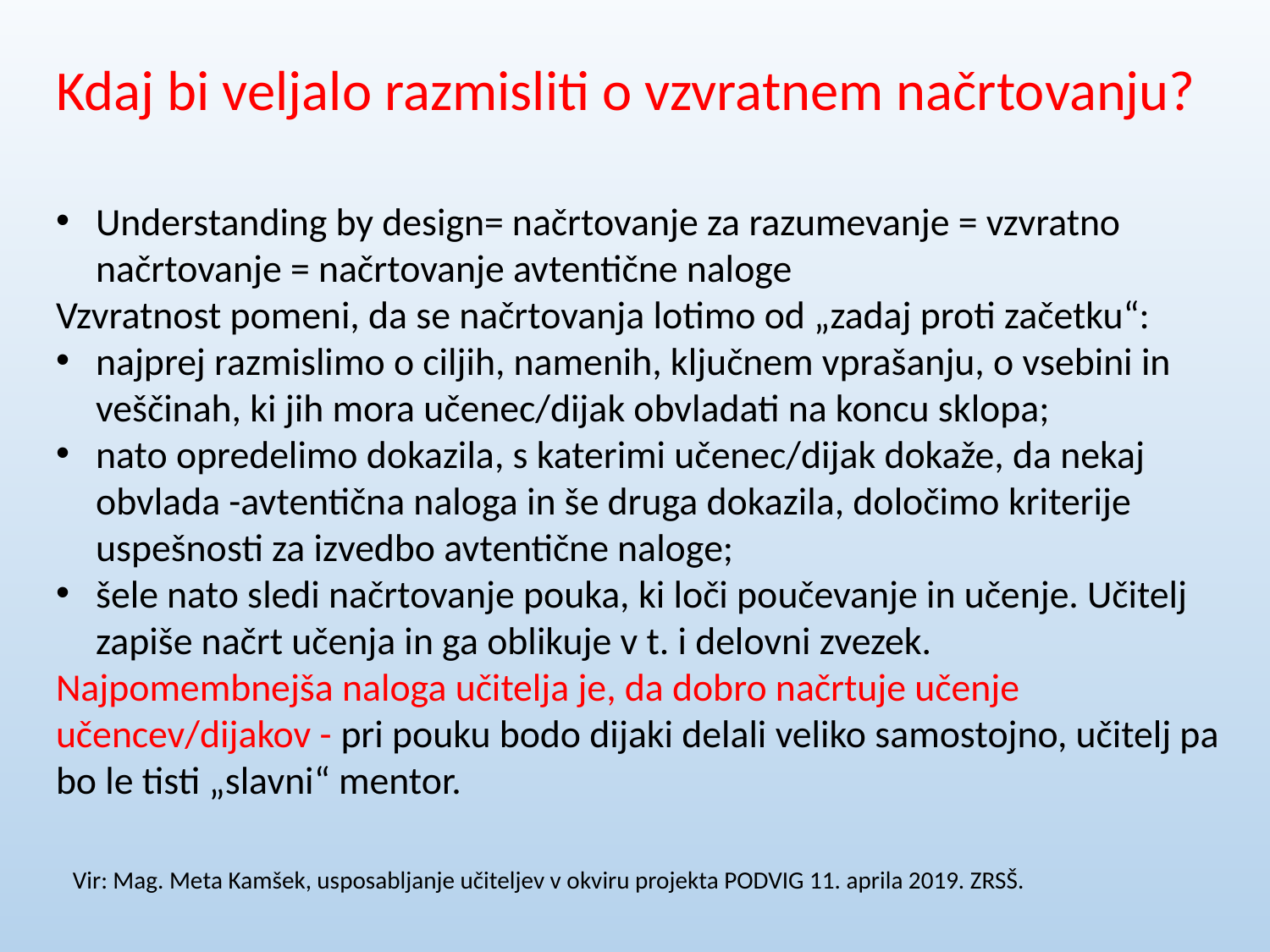

# Kdaj bi veljalo razmisliti o vzvratnem načrtovanju?
Understanding by design= načrtovanje za razumevanje = vzvratno načrtovanje = načrtovanje avtentične naloge
Vzvratnost pomeni, da se načrtovanja lotimo od „zadaj proti začetku“:
najprej razmislimo o ciljih, namenih, ključnem vprašanju, o vsebini in veščinah, ki jih mora učenec/dijak obvladati na koncu sklopa;
nato opredelimo dokazila, s katerimi učenec/dijak dokaže, da nekaj obvlada -avtentična naloga in še druga dokazila, določimo kriterije uspešnosti za izvedbo avtentične naloge;
šele nato sledi načrtovanje pouka, ki loči poučevanje in učenje. Učitelj zapiše načrt učenja in ga oblikuje v t. i delovni zvezek.
Najpomembnejša naloga učitelja je, da dobro načrtuje učenje učencev/dijakov - pri pouku bodo dijaki delali veliko samostojno, učitelj pa bo le tisti „slavni“ mentor.
Vir: Mag. Meta Kamšek, usposabljanje učiteljev v okviru projekta PODVIG 11. aprila 2019. ZRSŠ.